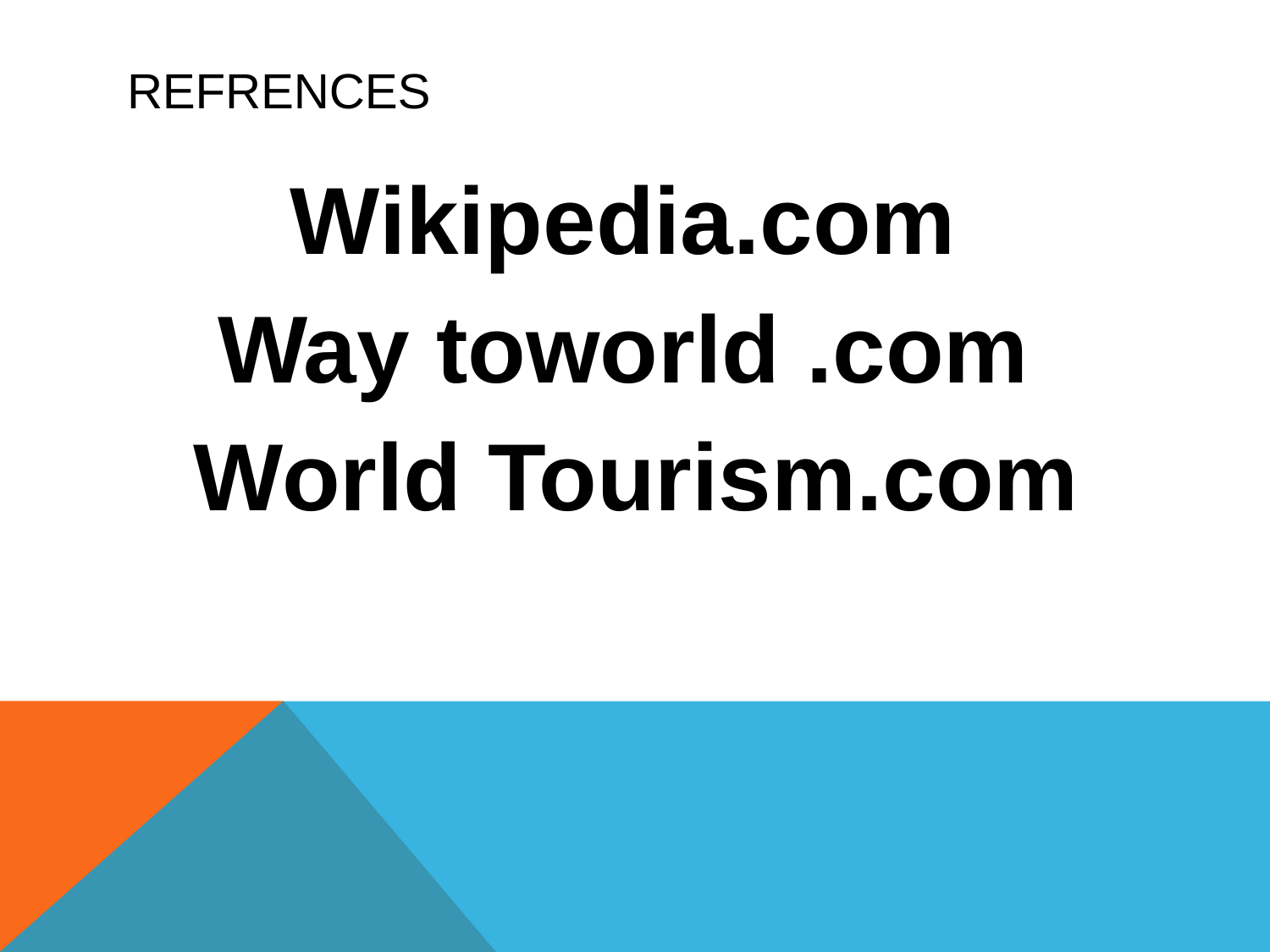

# Refrences
Wikipedia.com
Way toworld .com
World Tourism.com